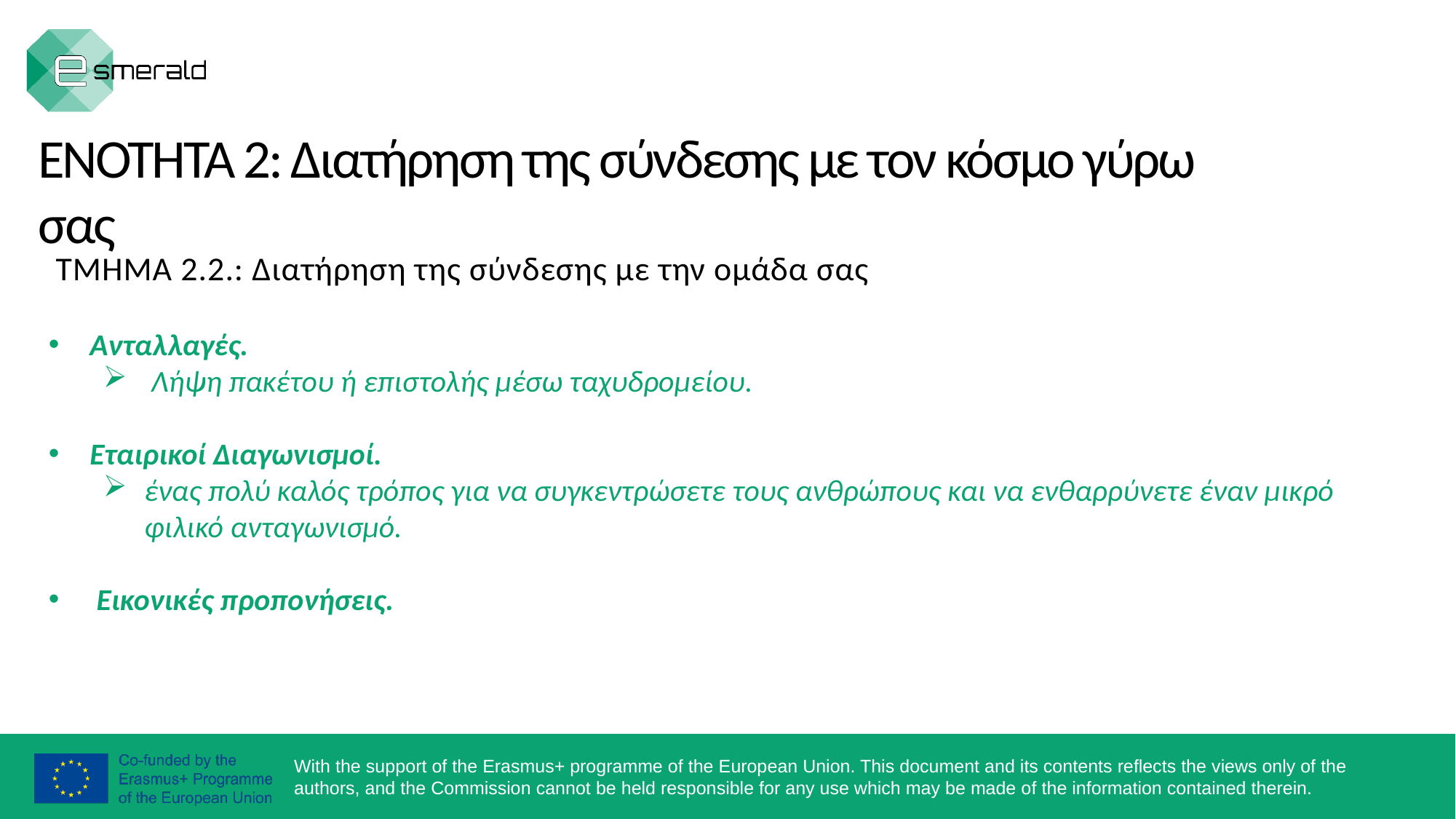

ΕΝΟΤΗΤΑ 2: Διατήρηση της σύνδεσης με τον κόσμο γύρω σας
ΤΜΗΜΑ 2.2.: Διατήρηση της σύνδεσης με την ομάδα σας
Ανταλλαγές.
 Λήψη πακέτου ή επιστολής μέσω ταχυδρομείου.

Εταιρικοί Διαγωνισμοί.
ένας πολύ καλός τρόπος για να συγκεντρώσετε τους ανθρώπους και να ενθαρρύνετε έναν μικρό φιλικό ανταγωνισμό.

 Εικονικές προπονήσεις.